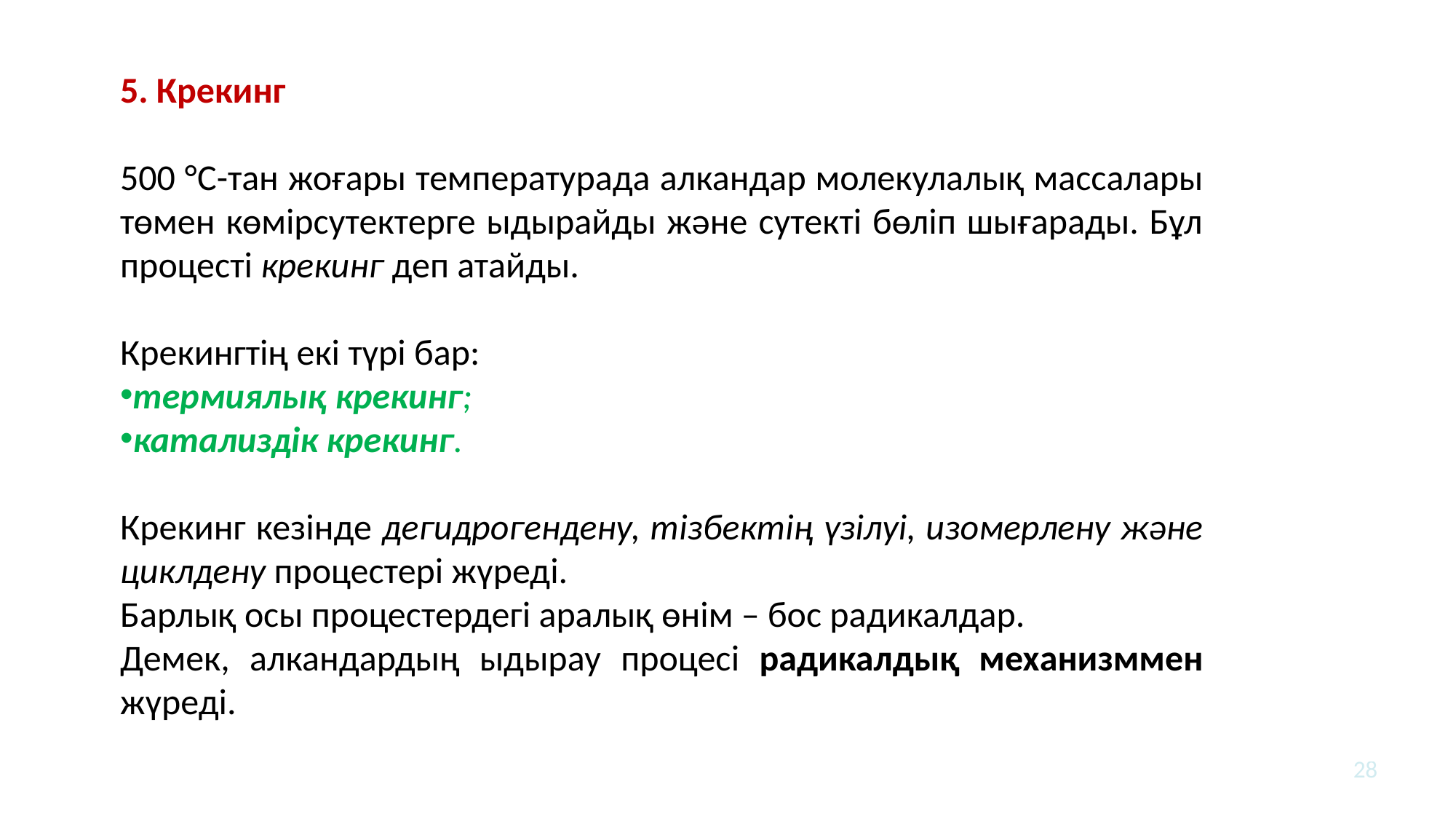

5. Крекинг

500 °C-тан жоғары температурада алкандар молекулалық массалары төмен көмірсутектерге ыдырайды және сутекті бөліп шығарады. Бұл процесті крекинг деп атайды.

Крекингтің екі түрі бар:
термиялық крекинг;
катализдік крекинг.

Крекинг кезінде дегидрогендену, тізбектің үзілуі, изомерлену және циклдену процестері жүреді.
Барлық осы процестердегі аралық өнім – бос радикалдар.
Демек, алкандардың ыдырау процесі радикалдық механизммен жүреді.
28